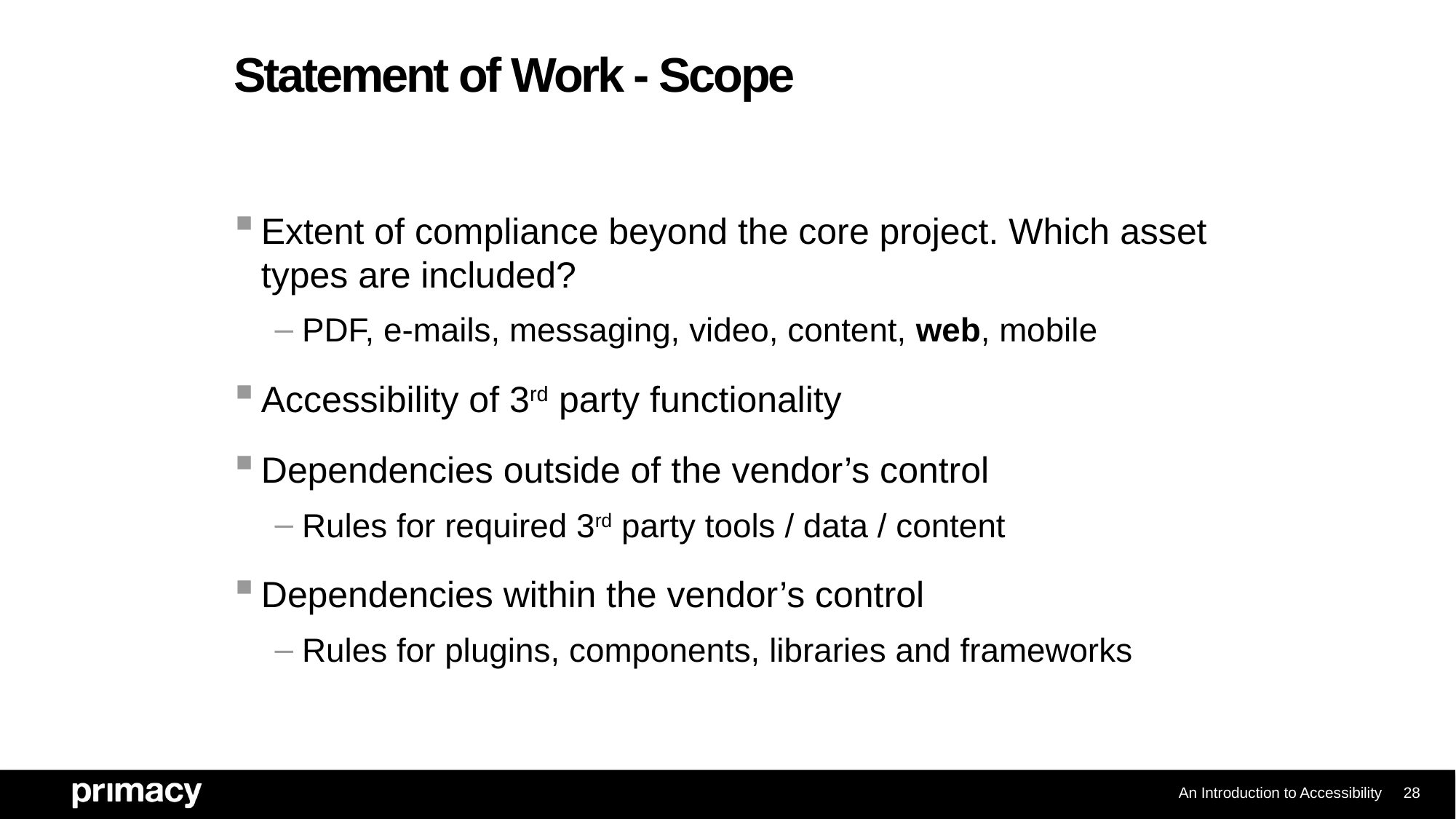

# Statement of Work - Scope
Extent of compliance beyond the core project. Which asset types are included?
PDF, e-mails, messaging, video, content, web, mobile
Accessibility of 3rd party functionality
Dependencies outside of the vendor’s control
Rules for required 3rd party tools / data / content
Dependencies within the vendor’s control
Rules for plugins, components, libraries and frameworks

An Introduction to Accessibility
28